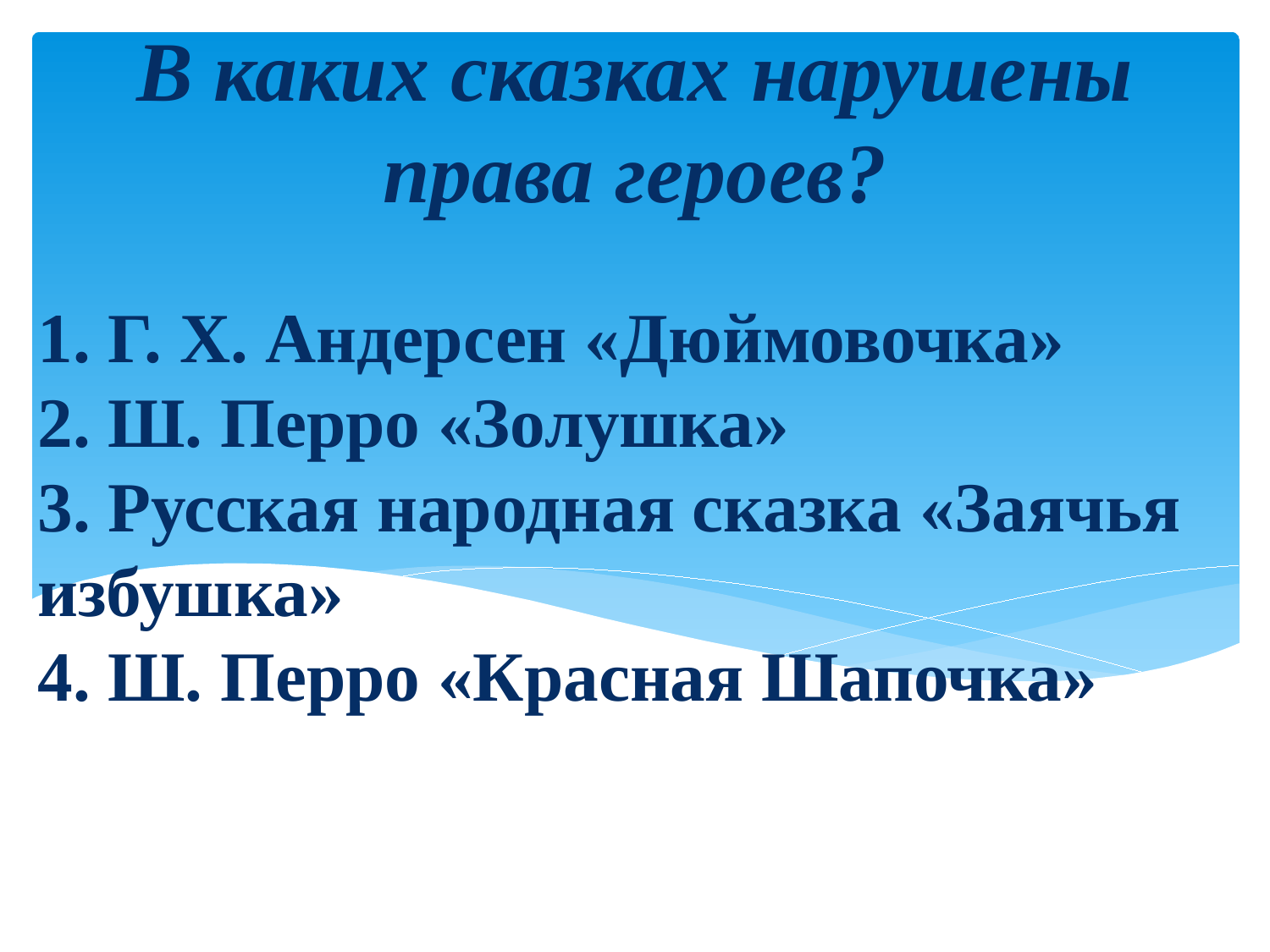

В каких сказках нарушены права героев?
# 1. Г. Х. Андерсен «Дюймовочка» 2. Ш. Перро «Золушка» 3. Русская народная сказка «Заячья избушка» 4. Ш. Перро «Красная Шапочка»